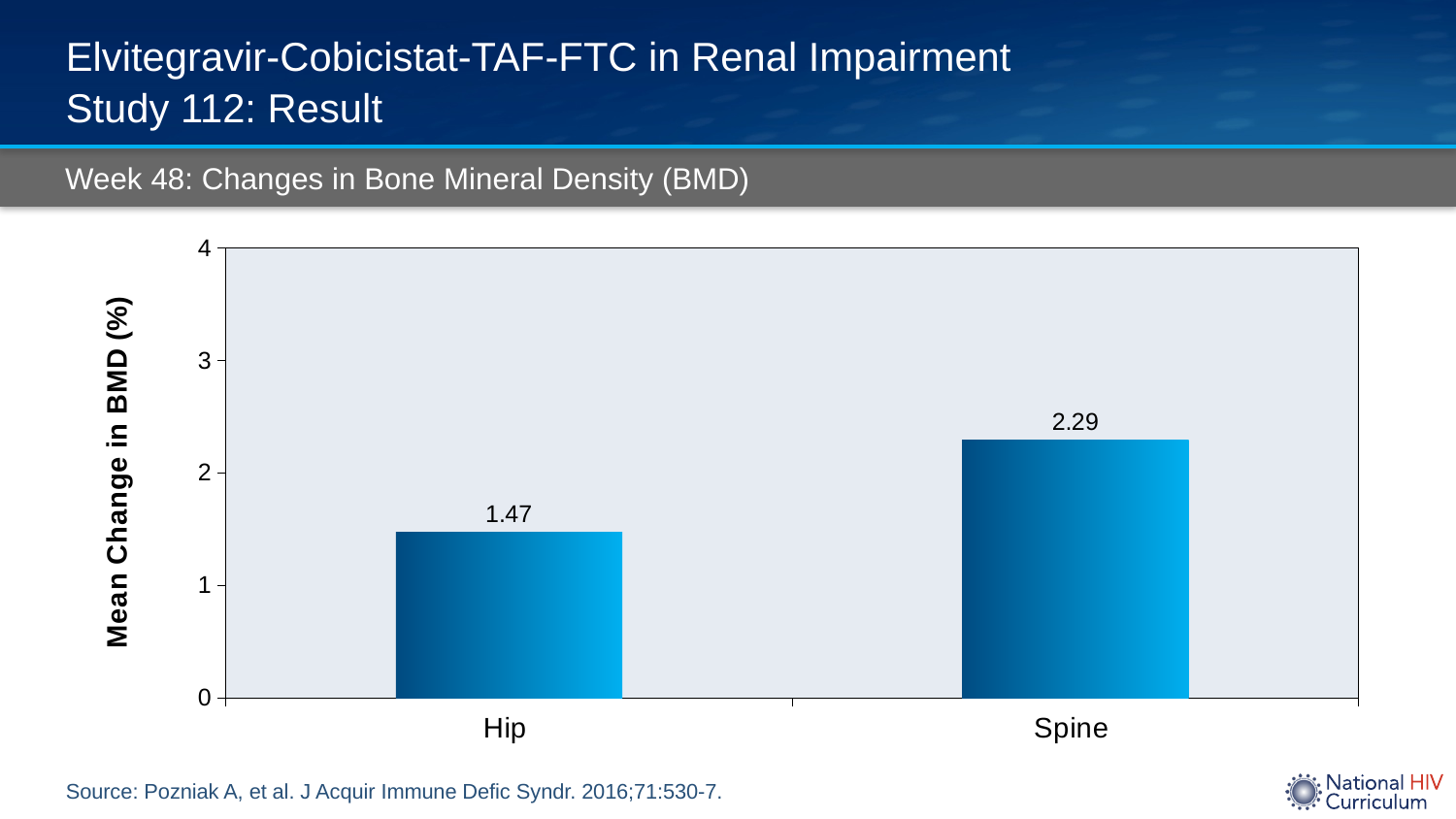

# Elvitegravir-Cobicistat-TAF-FTC in Renal Impairment Study 112: Result
Week 48: Changes in Bone Mineral Density (BMD)

### Chart

| Category | 48 Weeks |
|---|---|
| Hip  | 1.47 |
| Spine  | 2.29 |
Source: Pozniak A, et al. J Acquir Immune Defic Syndr. 2016;71:530-7.